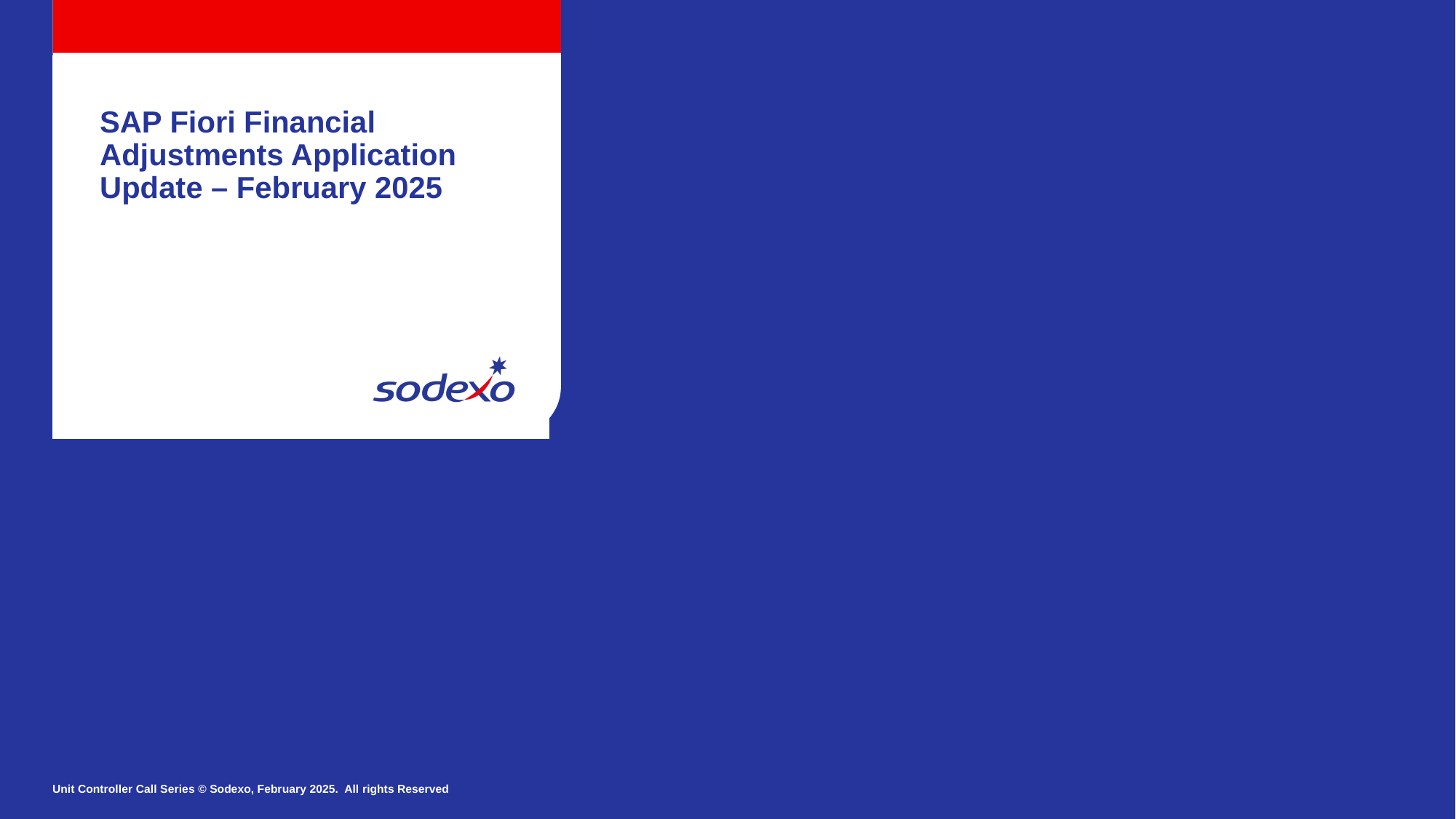

SAP Fiori Financial Adjustments Application Update – February 2025

Unit Controller Call Series © Sodexo, February 2025.  All rights Reserved